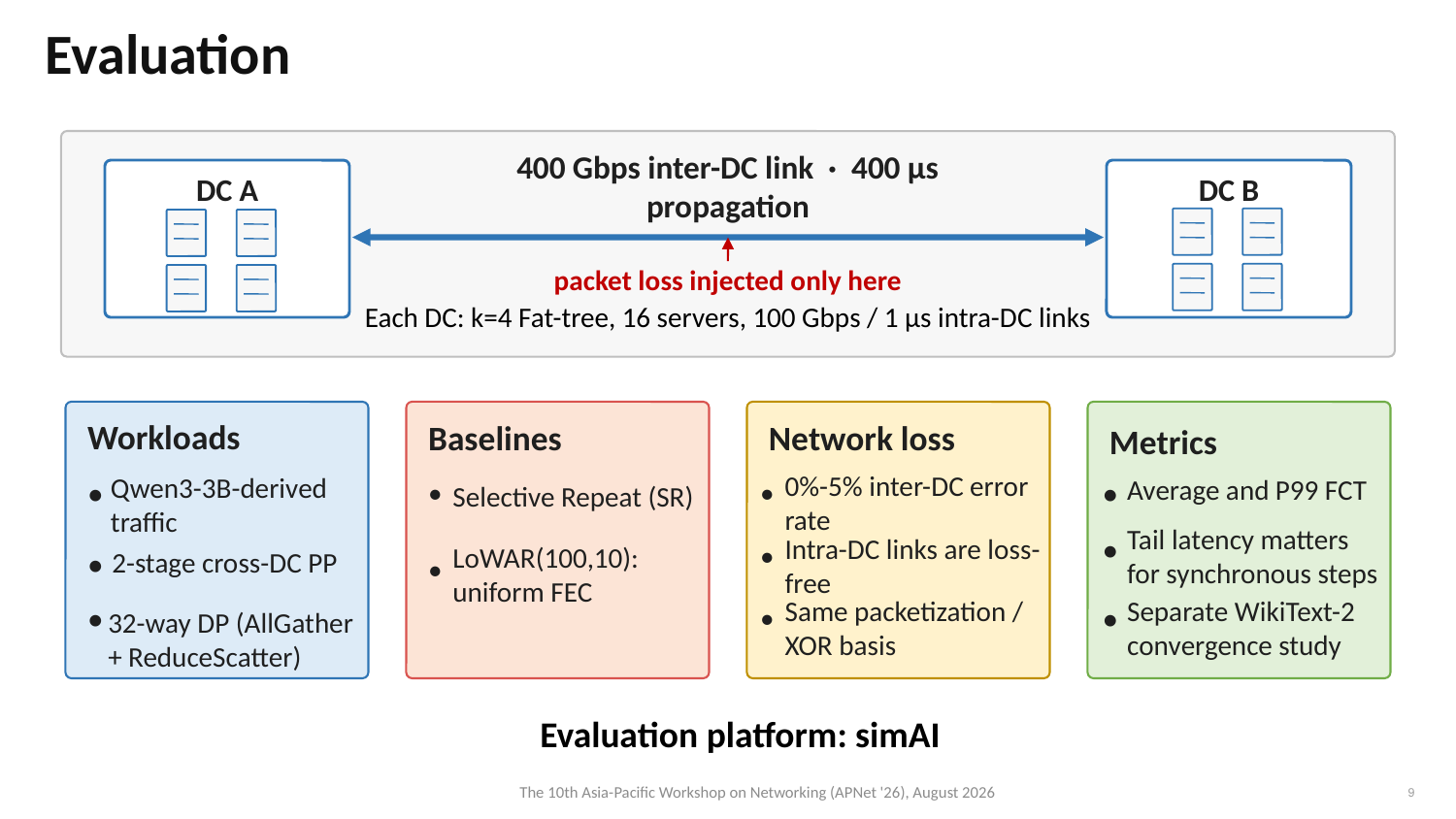

Evaluation

400 Gbps inter-DC link  ·  400 μs propagation

DC A
DC B

packet loss injected only here

Each DC: k=4 Fat-tree, 16 servers, 100 Gbps / 1 μs intra-DC links

Workloads
Baselines
Network loss
Metrics
Average and P99 FCT
Selective Repeat (SR)
•
•
•
0%-5% inter-DC error rate
•
Qwen3-3B-derived traffic
Tail latency matters for synchronous steps
•
2-stage cross-DC PP
•
Intra-DC links are loss-free
•
LoWAR(100,10): uniform FEC
•
32-way DP (AllGather + ReduceScatter)
•
•
Same packetization / XOR basis
•
Separate WikiText-2 convergence study
Evaluation platform: simAI
The 10th Asia-Pacific Workshop on Networking (APNet '26), August 2026
9